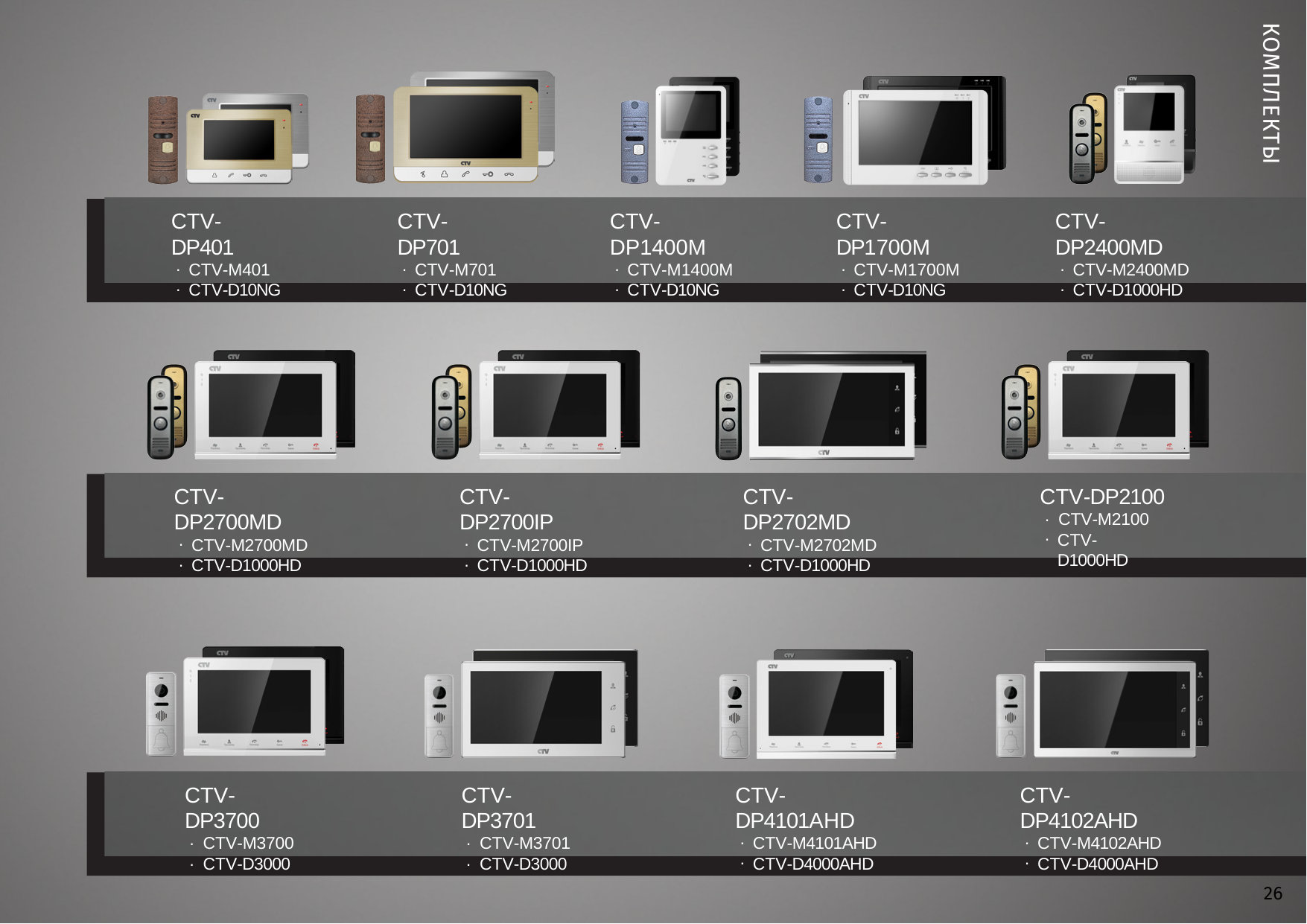

47

КОМПЛЕКТЫ

CTV-DP401
CTV-M401
CTV-D10NG
CTV-DP701
CTV-M701
CTV-D10NG
CTV-DP1400M
CTV-M1400M
CTV-D10NG
CTV-DP1700M
CTV-M1700M
CTV-D10NG
CTV-DP2400MD
CTV-M2400MD
CTV-D1000HD

CTV-DP2700MD
CTV-M2700MD
CTV-D1000HD
CTV-DP2700IP
CTV-M2700IP
CTV-D1000HD
CTV-DP2702MD
CTV-M2702MD
CTV-D1000HD
CTV-DP2100
·  CTV-M2100
CTV-D1000HD

CTV-DP3700
·  CTV-M3700
·  CTV-D3000
CTV-DP3701
·  CTV-M3701
·  CTV-D3000
CTV-DP4101AHD
CTV-M4101AHD
CTV-D4000AHD
CTV-DP4102AHD
CTV-M4102AHD
CTV-D4000AHD
26